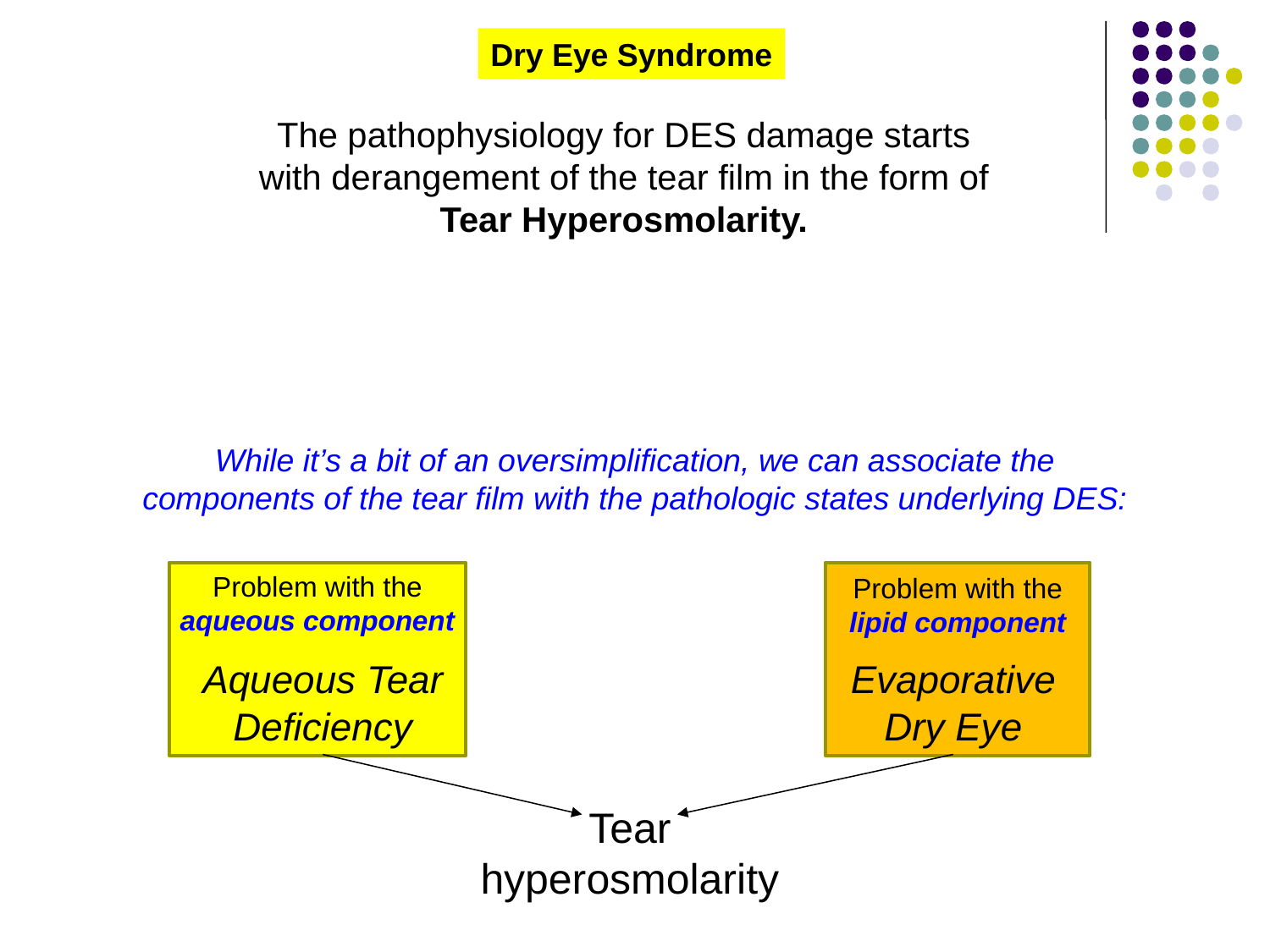

Dry Eye Syndrome
The pathophysiology for DES damage starts with derangement of the tear film in the form of Tear Hyperosmolarity.
While it’s a bit of an oversimplification, we can associate the components of the tear film with the pathologic states underlying DES:
Problem with the aqueous component

Problem with the lipid component
Aqueous Tear Deficiency
Evaporative Dry Eye
Tear
hyperosmolarity